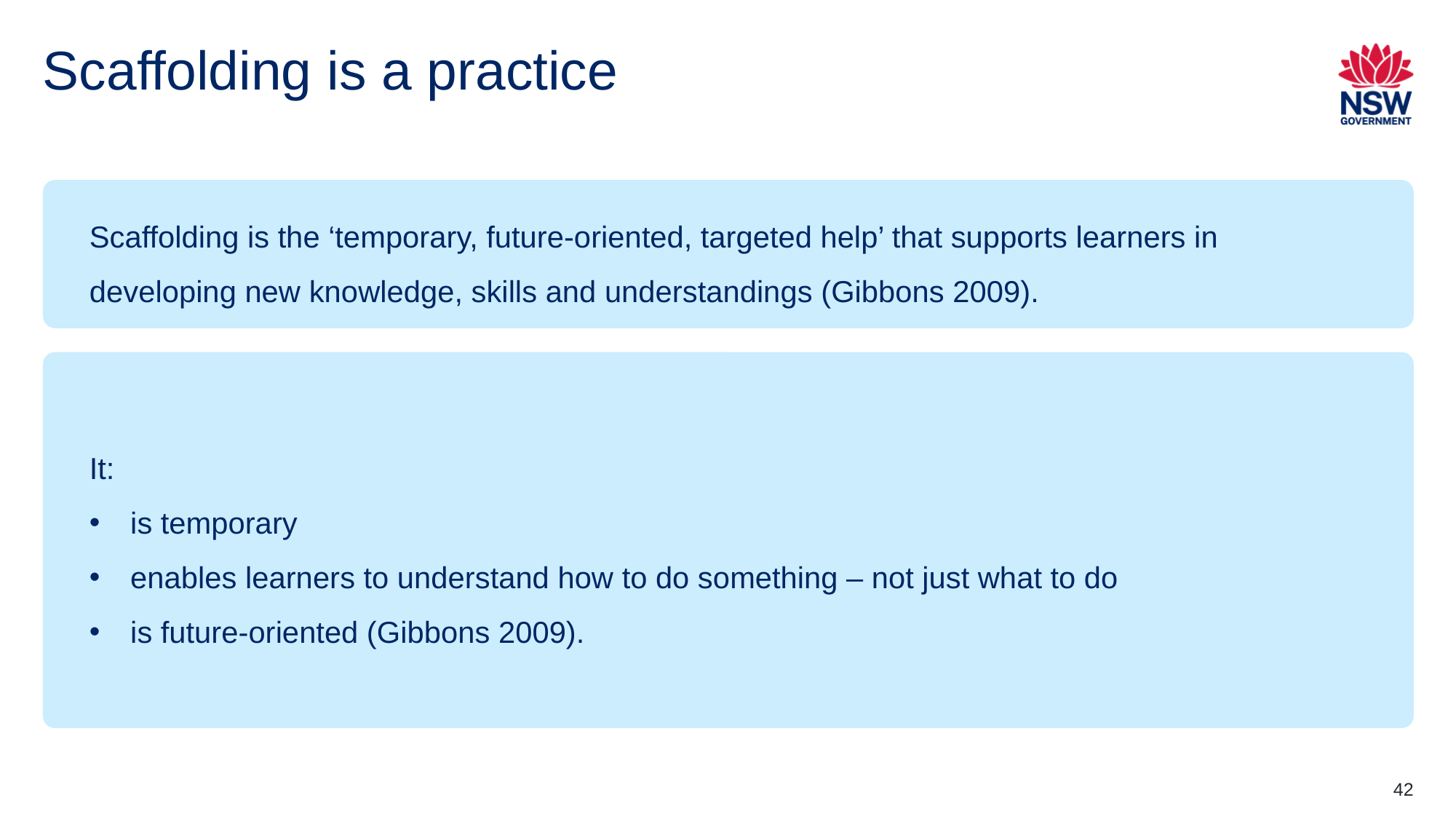

# Scaffolding is a practice
Scaffolding is the ‘temporary, future-oriented, targeted help’ that supports learners in developing new knowledge, skills and understandings (Gibbons 2009).
It:
is temporary
enables learners to understand how to do something – not just what to do
is future-oriented (Gibbons 2009).
42